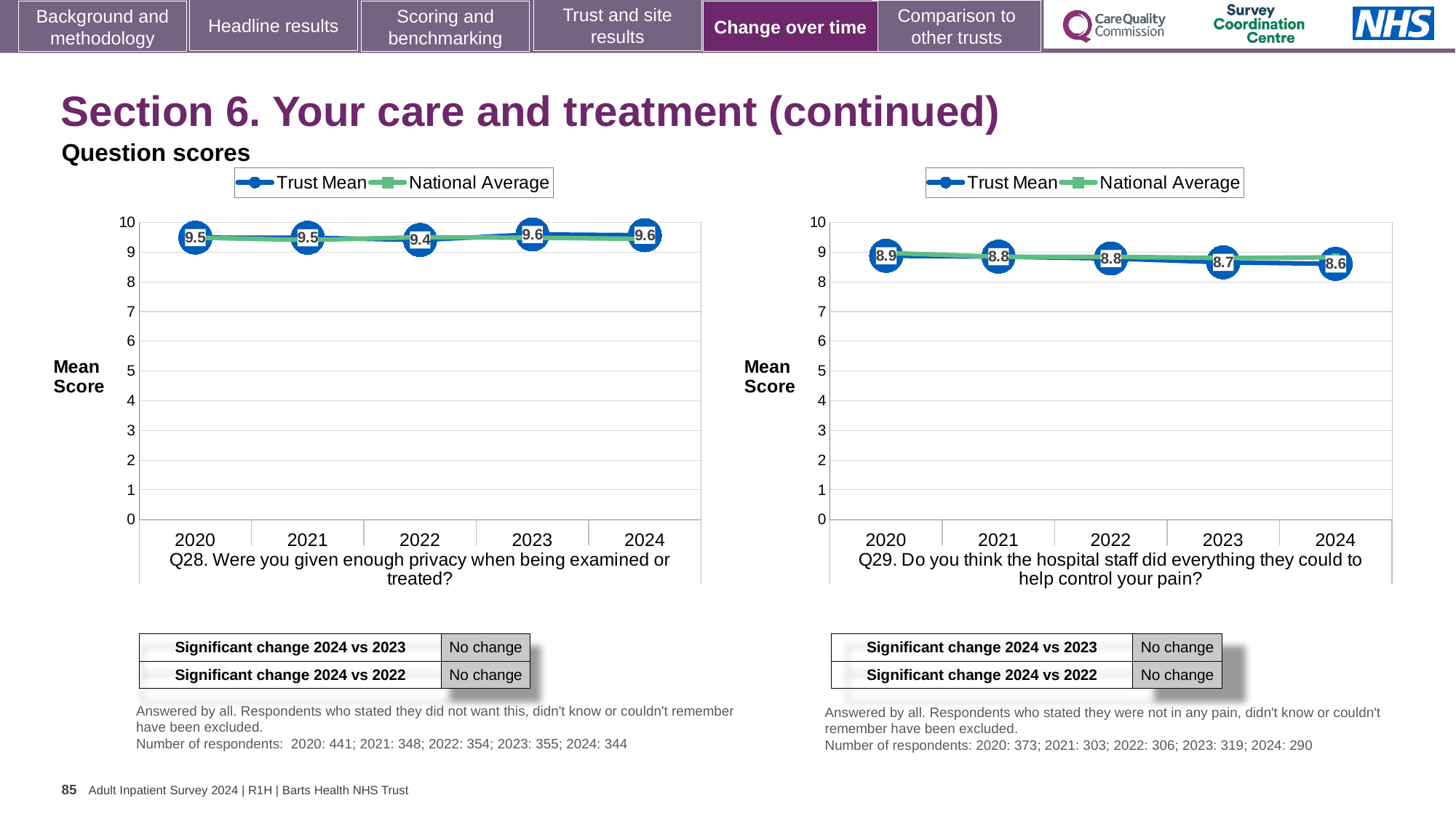

# Section 6. Your care and treatment (continued)
Question scores

### Chart

| Category | Trust Mean | National Average |
|---|---|---|
| 2020 | 9.490974338089343 | 9.489243507671379 |
| 2021 | 9.486677412850273 | 9.410277668523356 |
| 2022 | 9.410220762757262 | 9.50405453875366 |
| 2023 | 9.59777268767315 | 9.483747650102146 |
| 2024 | 9.571328233765367 | 9.448559337634082 |

### Chart

| Category | Trust Mean | National Average |
|---|---|---|
| 2020 | 8.87854148172822 | 8.976419943602243 |
| 2021 | 8.84959219928192 | 8.844483539798915 |
| 2022 | 8.788823112458408 | 8.844166637270467 |
| 2023 | 8.658918199274241 | 8.804094094680094 |
| 2024 | 8.605772902290648 | 8.827260699233978 |
| Significant change 2024 vs 2023 | No change |
| --- | --- |
| Significant change 2024 vs 2022 | No change |
| Significant change 2024 vs 2023 | No change |
| --- | --- |
| Significant change 2024 vs 2022 | No change |
Answered by all. Respondents who stated they did not want this, didn't know or couldn't remember have been excluded.
Number of respondents:  2020: 441; 2021: 348; 2022: 354; 2023: 355; 2024: 344
Answered by all. Respondents who stated they were not in any pain, didn't know or couldn't remember have been excluded.
Number of respondents: 2020: 373; 2021: 303; 2022: 306; 2023: 319; 2024: 290

85